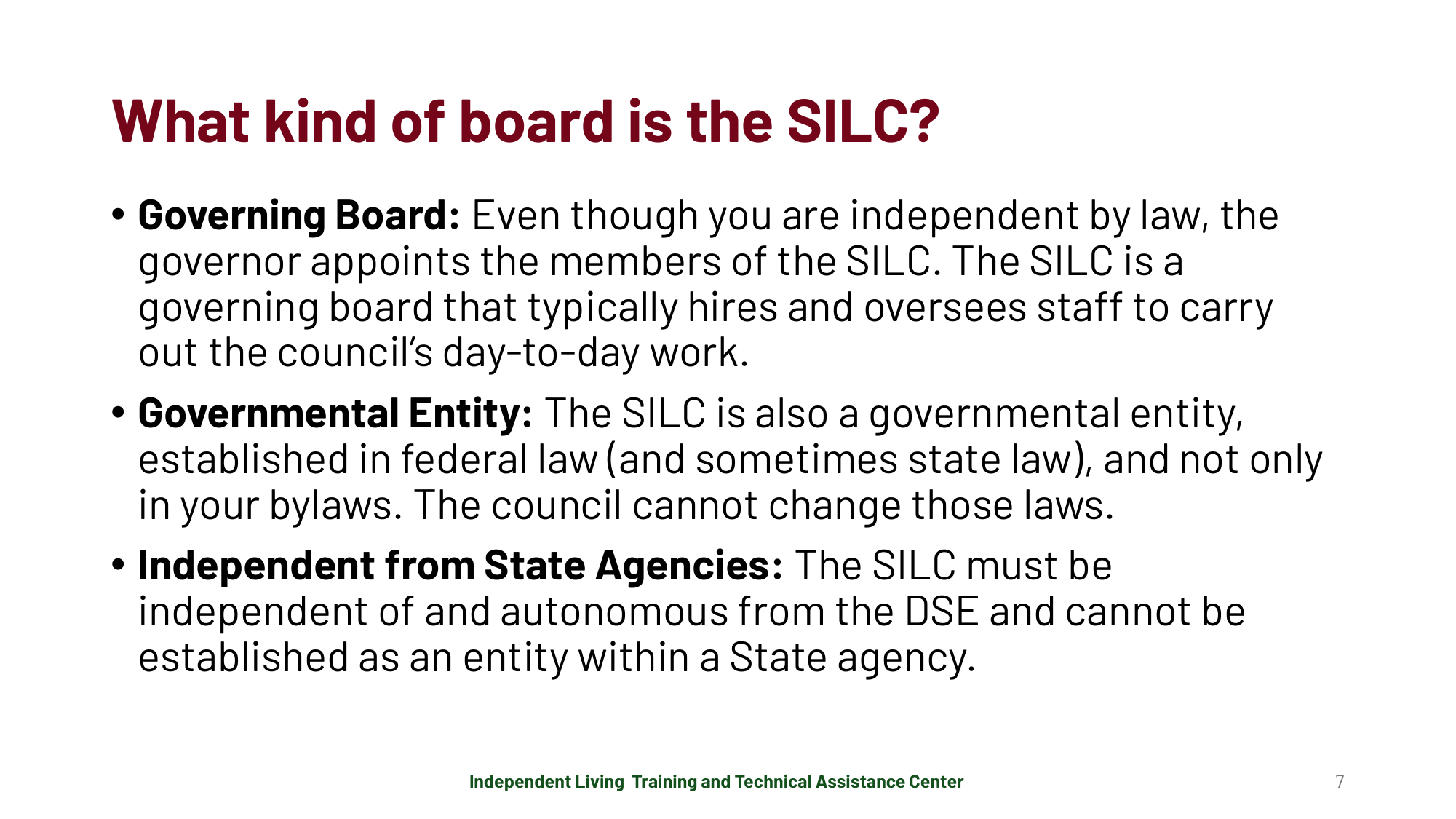

# What kind of board is the SILC?
Governing Board: Even though you are independent by law, the governor appoints the members of the SILC. The SILC is a governing board that typically hires and oversees staff to carry out the council’s day-to-day work.
Governmental Entity: The SILC is also a governmental entity, established in federal law (and sometimes state law), and not only in your bylaws. The council cannot change those laws.
Independent from State Agencies: The SILC must be independent of and autonomous from the DSE and cannot be established as an entity within a State agency.
Independent Living  Training and Technical Assistance Center
7